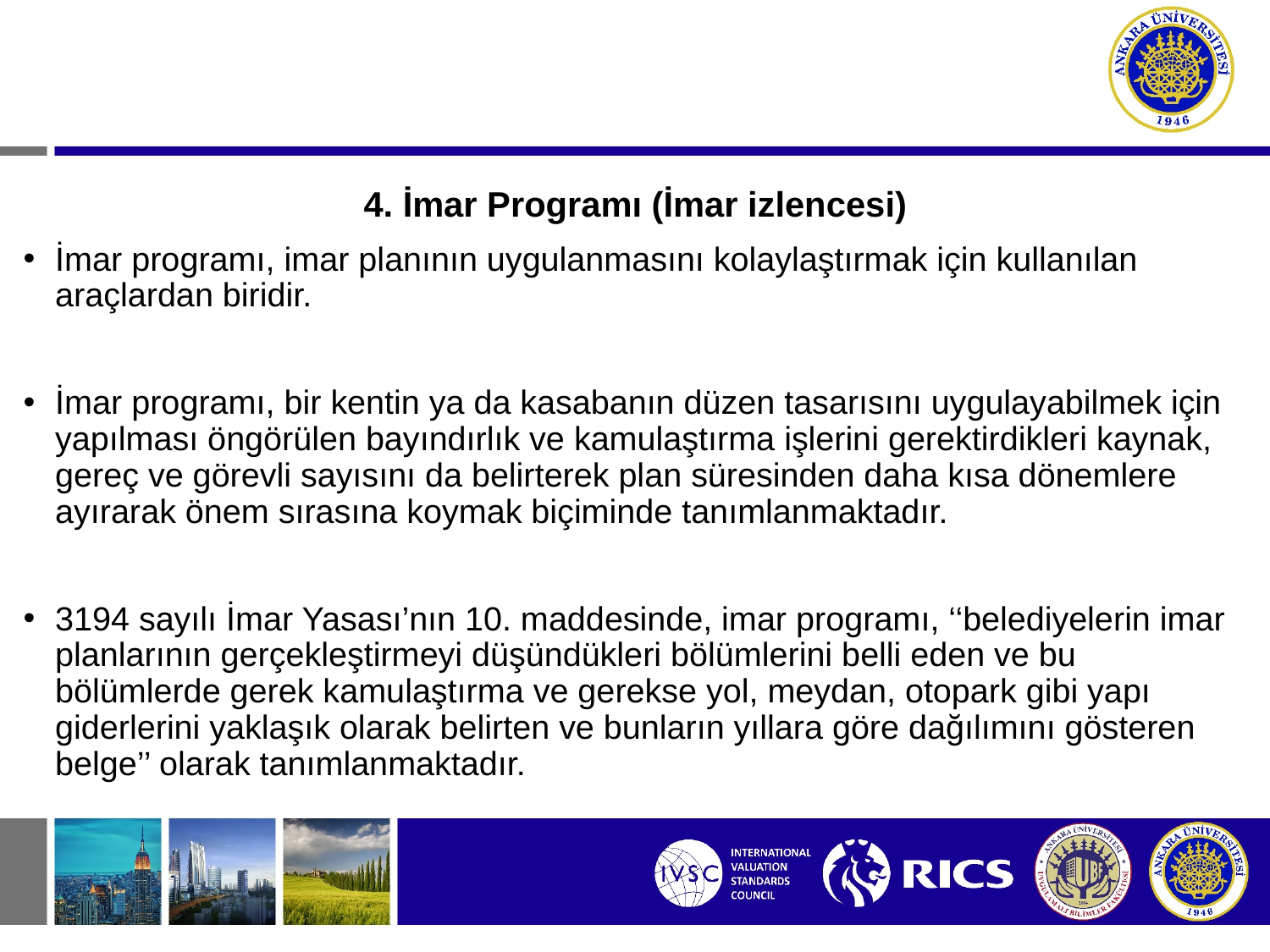

4. İmar Programı (İmar izlencesi)
İmar programı, imar planının uygulanmasını kolaylaştırmak için kullanılan araçlardan biridir.

İmar programı, bir kentin ya da kasabanın düzen tasarısını uygulayabilmek için yapılması öngörülen bayındırlık ve kamulaştırma işlerini gerektirdikleri kaynak, gereç ve görevli sayısını da belirterek plan süresinden daha kısa dönemlere ayırarak önem sırasına koymak biçiminde tanımlanmaktadır.

3194 sayılı İmar Yasası’nın 10. maddesinde, imar programı, ‘‘belediyelerin imar planlarının gerçekleştirmeyi düşündükleri bölümlerini belli eden ve bu bölümlerde gerek kamulaştırma ve gerekse yol, meydan, otopark gibi yapı giderlerini yaklaşık olarak belirten ve bunların yıllara göre dağılımını gösteren belge’’ olarak tanımlanmaktadır.